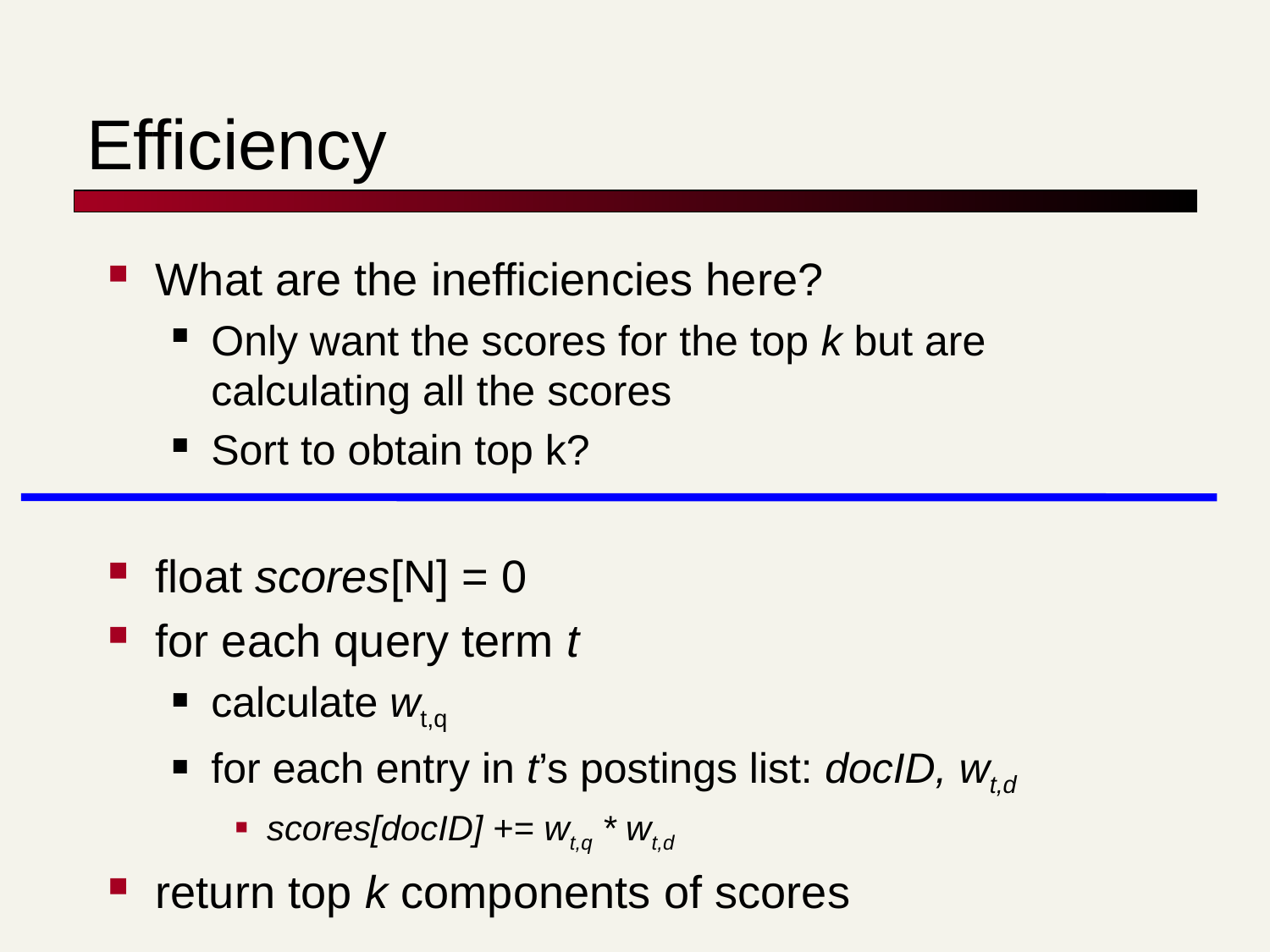

# Efficiency
What are the inefficiencies here?
Only want the scores for the top k but are calculating all the scores
Sort to obtain top k?

float scores[N] = 0
for each query term t
calculate wt,q
for each entry in t’s postings list: docID, wt,d
scores[docID] += wt,q * wt,d
return top k components of scores